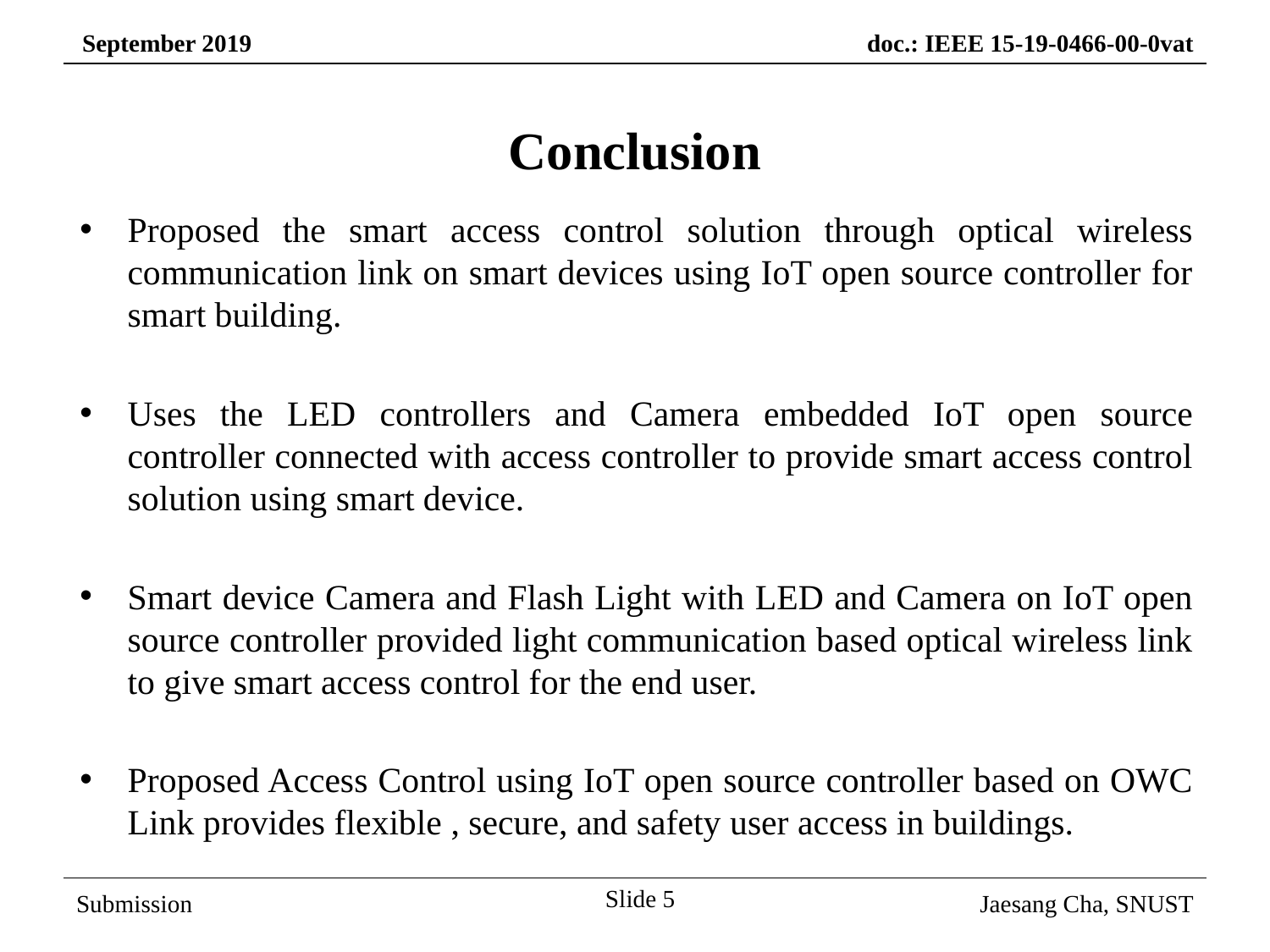

Conclusion
Proposed the smart access control solution through optical wireless communication link on smart devices using IoT open source controller for smart building.

Uses the LED controllers and Camera embedded IoT open source controller connected with access controller to provide smart access control solution using smart device.

Smart device Camera and Flash Light with LED and Camera on IoT open source controller provided light communication based optical wireless link to give smart access control for the end user.

Proposed Access Control using IoT open source controller based on OWC Link provides flexible , secure, and safety user access in buildings.
Slide 5